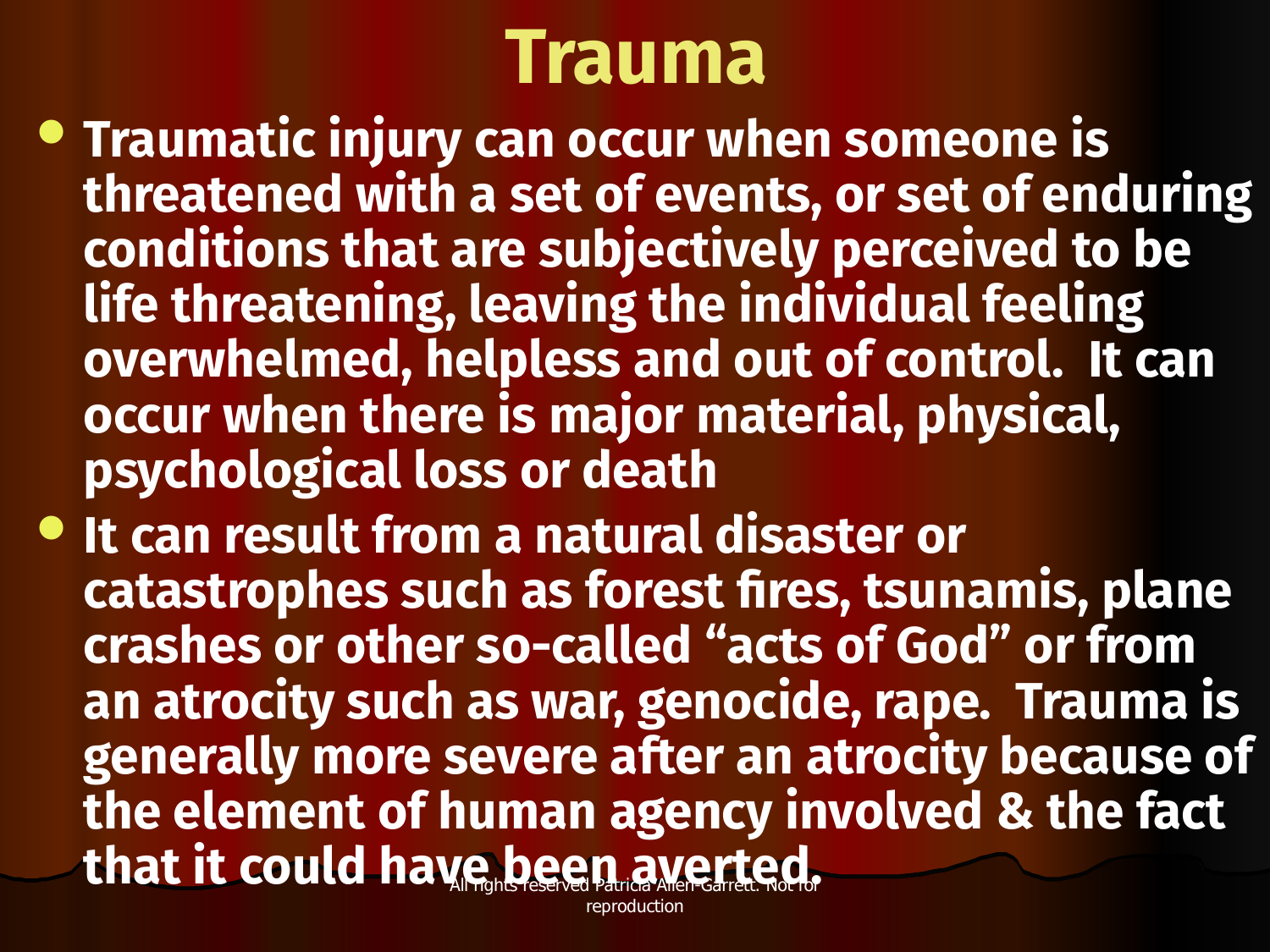

Trauma
Traumatic injury can occur when someone is threatened with a set of events, or set of enduring conditions that are subjectively perceived to be life threatening, leaving the individual feeling overwhelmed, helpless and out of control.  It can occur when there is major material, physical, psychological loss or death
It can result from a natural disaster or  catastrophes such as forest fires, tsunamis, plane crashes or other so-called “acts of God” or from an atrocity such as war, genocide, rape.  Trauma is generally more severe after an atrocity because of the element of human agency involved & the fact that it could have been averted.

All rights reserved Patricia Allen-Garrett. Not for reproduction